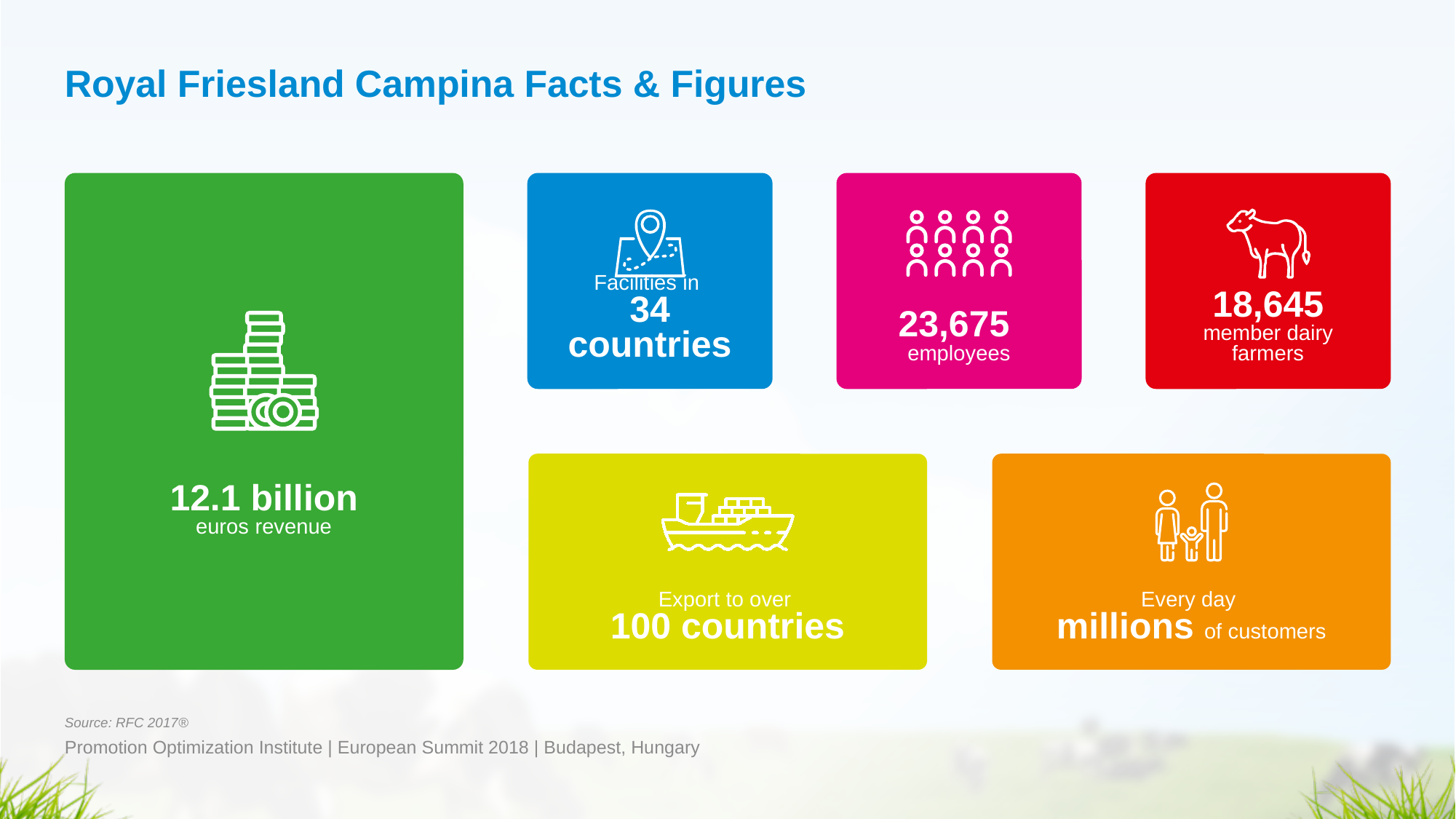

# Royal Friesland Campina Facts & Figures
12.1 billion
euros revenue

Facilities in
34 countries

23,675
employees

18,645
member dairy farmers

Export to over
100 countries

Every day
millions of customers

Source: RFC 2017®
Promotion Optimization Institute | European Summit 2018 | Budapest, Hungary